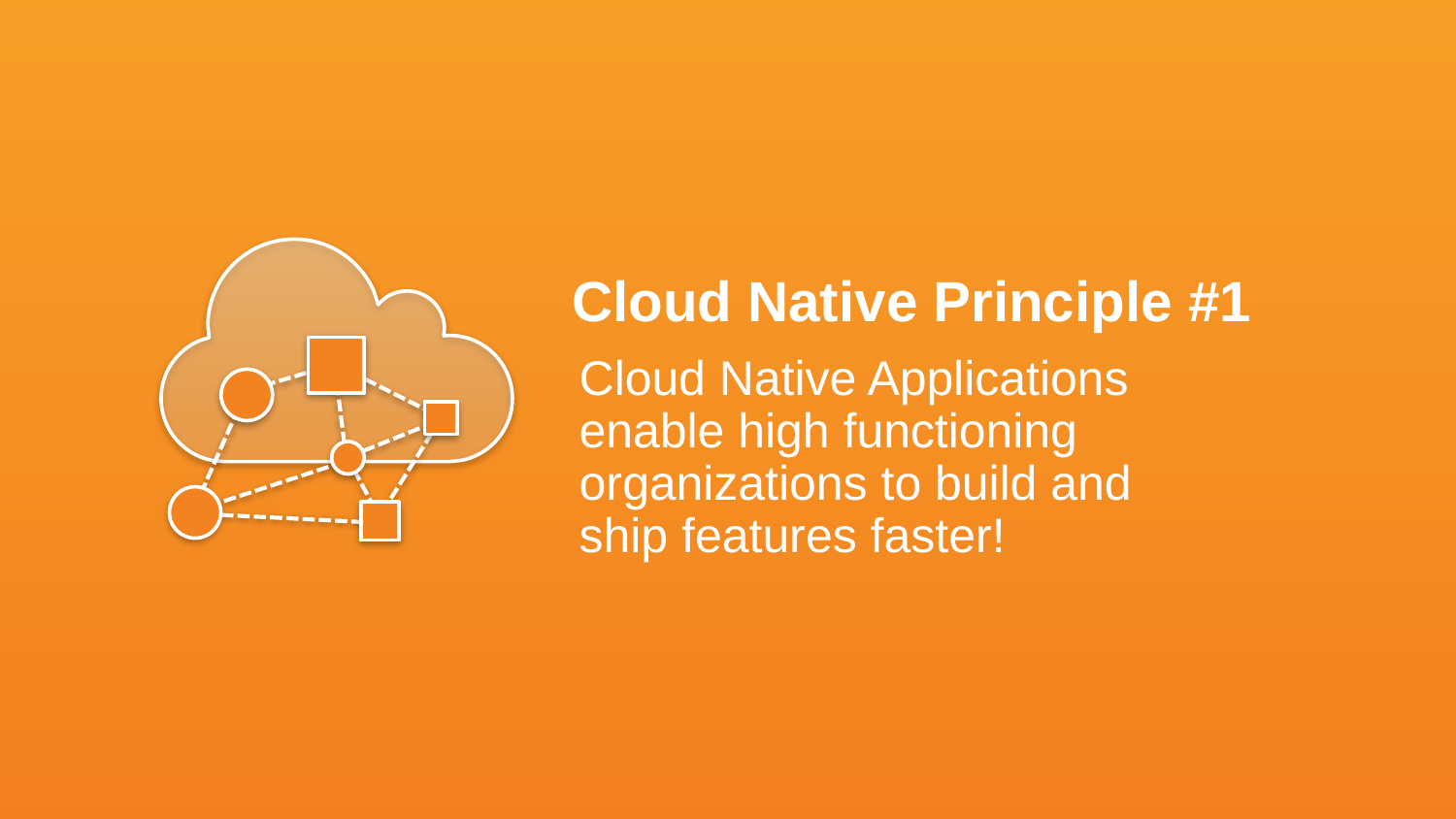

Cloud Native Principle #1
Cloud Native Applications enable high functioning organizations to build and
ship features faster!